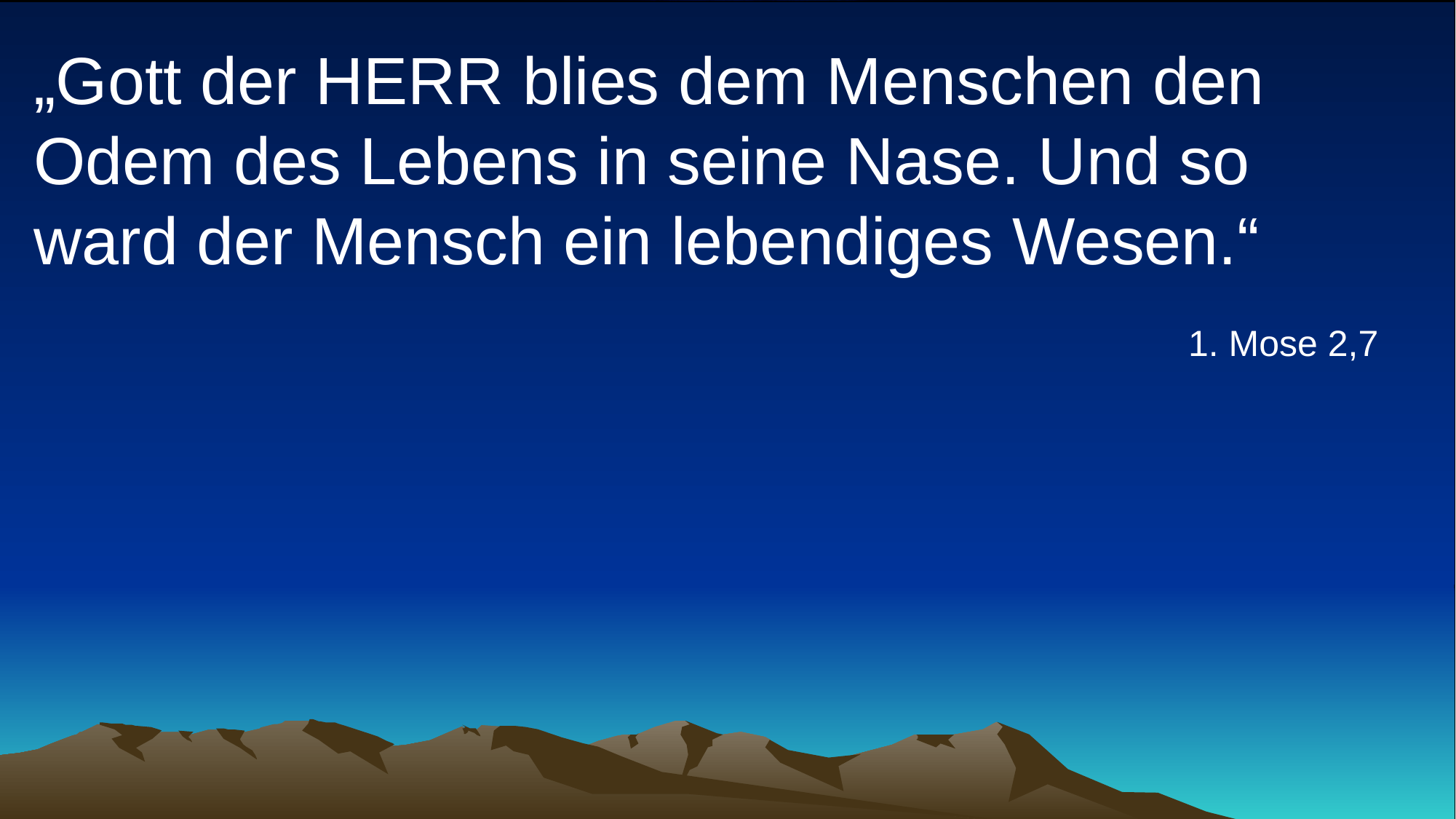

# „Gott der HERR blies dem Menschen den Odem des Lebens in seine Nase. Und so ward der Mensch ein lebendiges Wesen.“
1. Mose 2,7